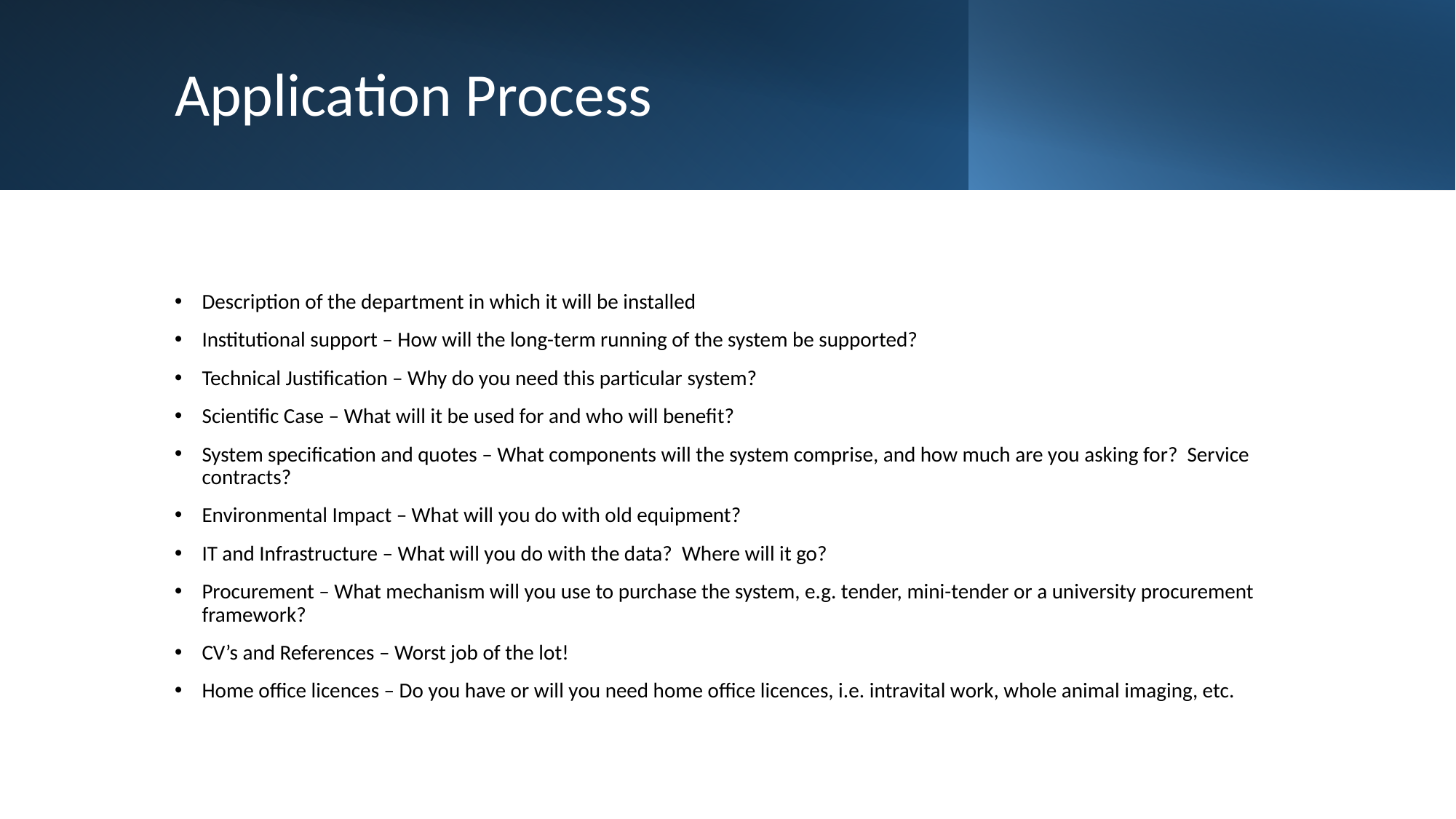

# Application Process
Description of the department in which it will be installed
Institutional support – How will the long-term running of the system be supported?
Technical Justification – Why do you need this particular system?
Scientific Case – What will it be used for and who will benefit?
System specification and quotes – What components will the system comprise, and how much are you asking for?  Service contracts?
Environmental Impact – What will you do with old equipment?
IT and Infrastructure – What will you do with the data?  Where will it go?
Procurement – What mechanism will you use to purchase the system, e.g. tender, mini-tender or a university procurement framework?
CV’s and References – Worst job of the lot!
Home office licences – Do you have or will you need home office licences, i.e. intravital work, whole animal imaging, etc.